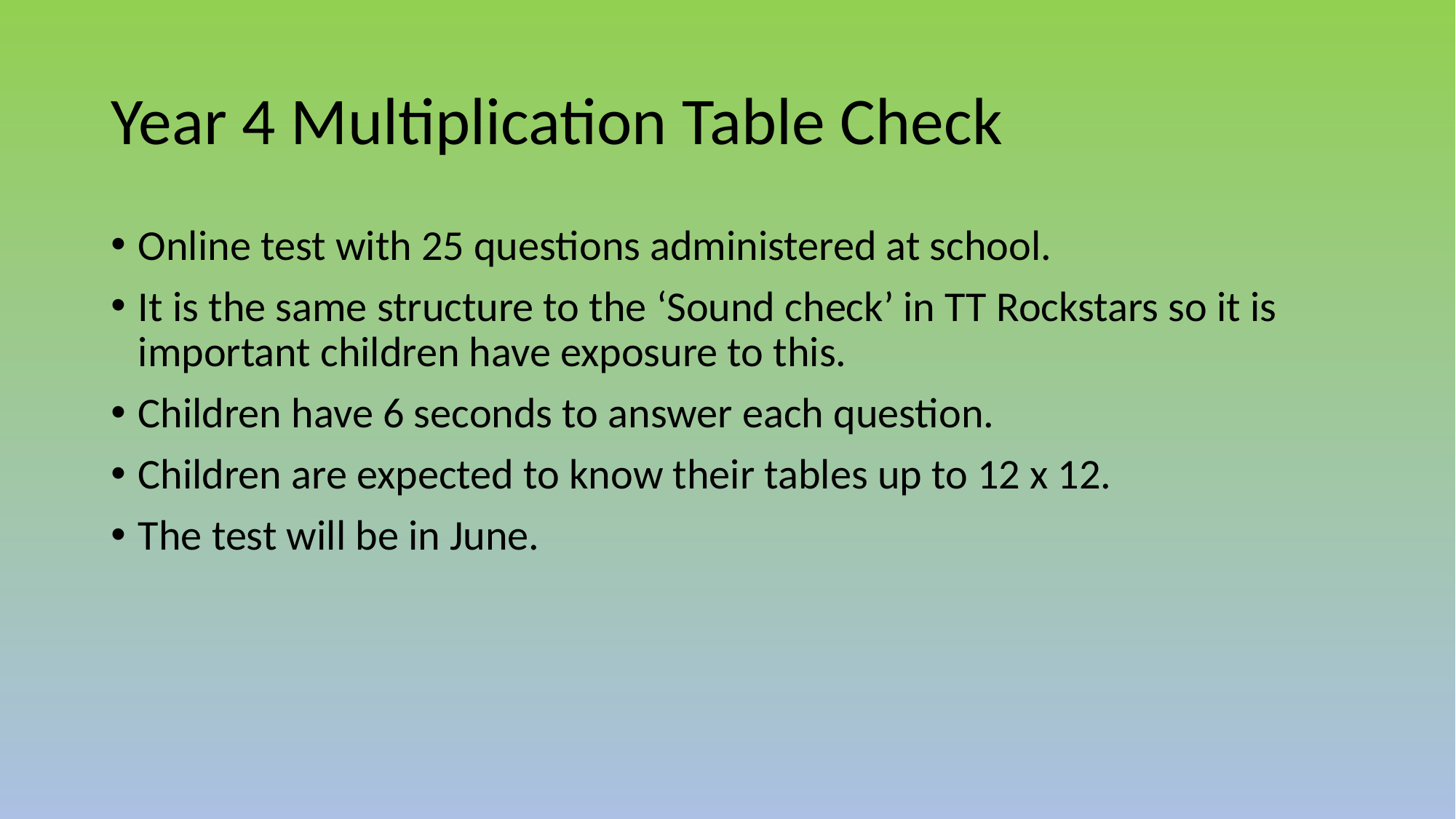

# Year 4 Multiplication Table Check
Online test with 25 questions administered at school.
It is the same structure to the ‘Sound check’ in TT Rockstars so it is important children have exposure to this.
Children have 6 seconds to answer each question.
Children are expected to know their tables up to 12 x 12.
The test will be in June.